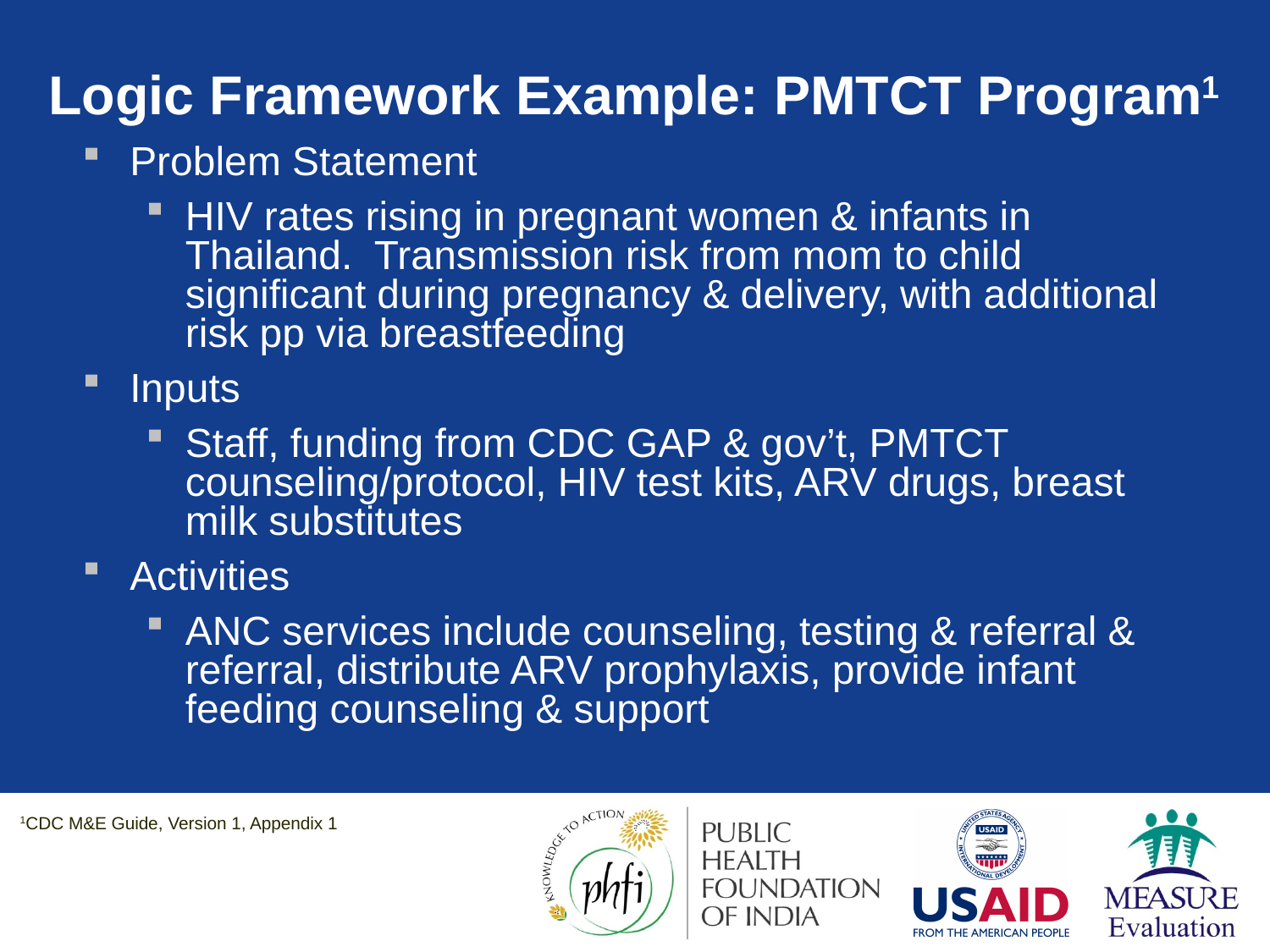

# Logic Framework Example: PMTCT Program1
Problem Statement
HIV rates rising in pregnant women & infants in Thailand.  Transmission risk from mom to child significant during pregnancy & delivery, with additional risk pp via breastfeeding
Inputs
Staff, funding from CDC GAP & gov’t, PMTCT counseling/protocol, HIV test kits, ARV drugs, breast milk substitutes
Activities
ANC services include counseling, testing & referral & referral, distribute ARV prophylaxis, provide infant feeding counseling & support
1CDC M&E Guide, Version 1, Appendix 1